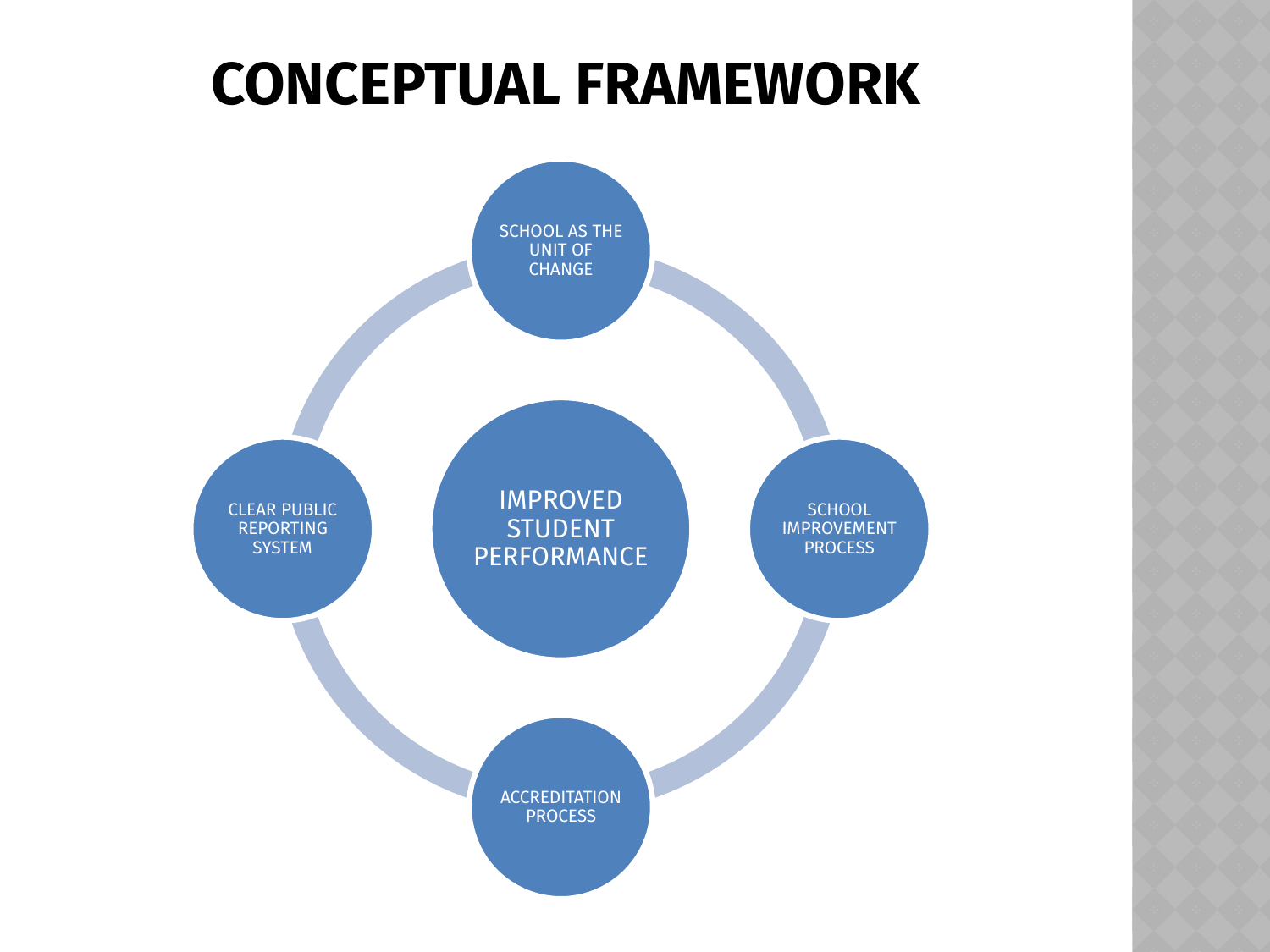

# Conceptual Framework
IMPROVED STUDENT PERFORMANCE
SCHOOL AS THE UNIT OF CHANGE
SCHOOL IMPROVEMENT PROCESS
ACCREDITATION PROCESS
CLEAR PUBLIC REPORTING SYSTEM